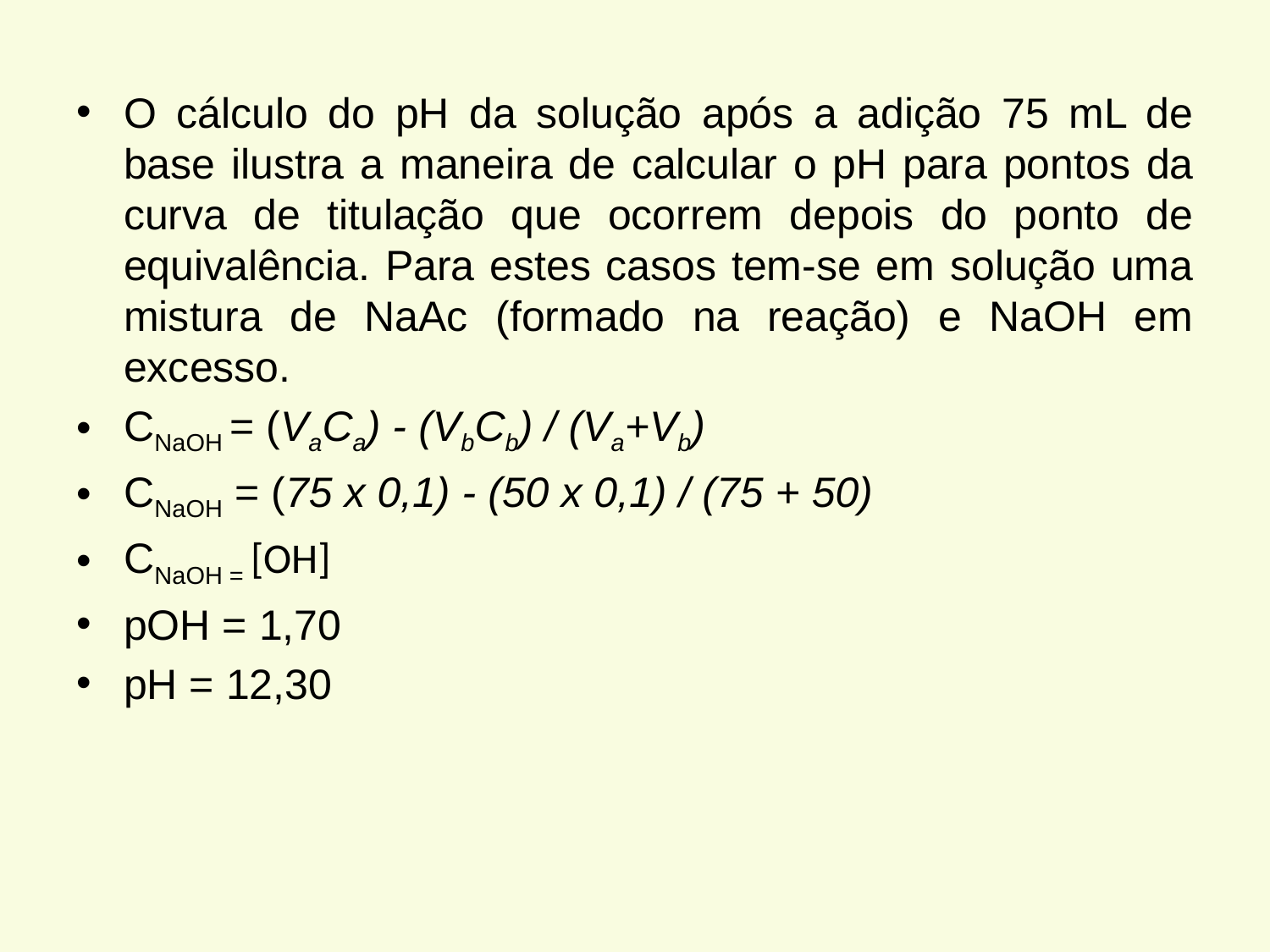

O cálculo do pH da solução após a adição 75 mL de base ilustra a maneira de calcular o pH para pontos da curva de titulação que ocorrem depois do ponto de equivalência. Para estes casos tem-se em solução uma mistura de NaAc (formado na reação) e NaOH em excesso.
CNaOH = (VaCa) - (VbCb) / (Va+Vb)
CNaOH = (75 x 0,1) - (50 x 0,1) / (75 + 50)
CNaOH = [OH]
pOH = 1,70
pH = 12,30